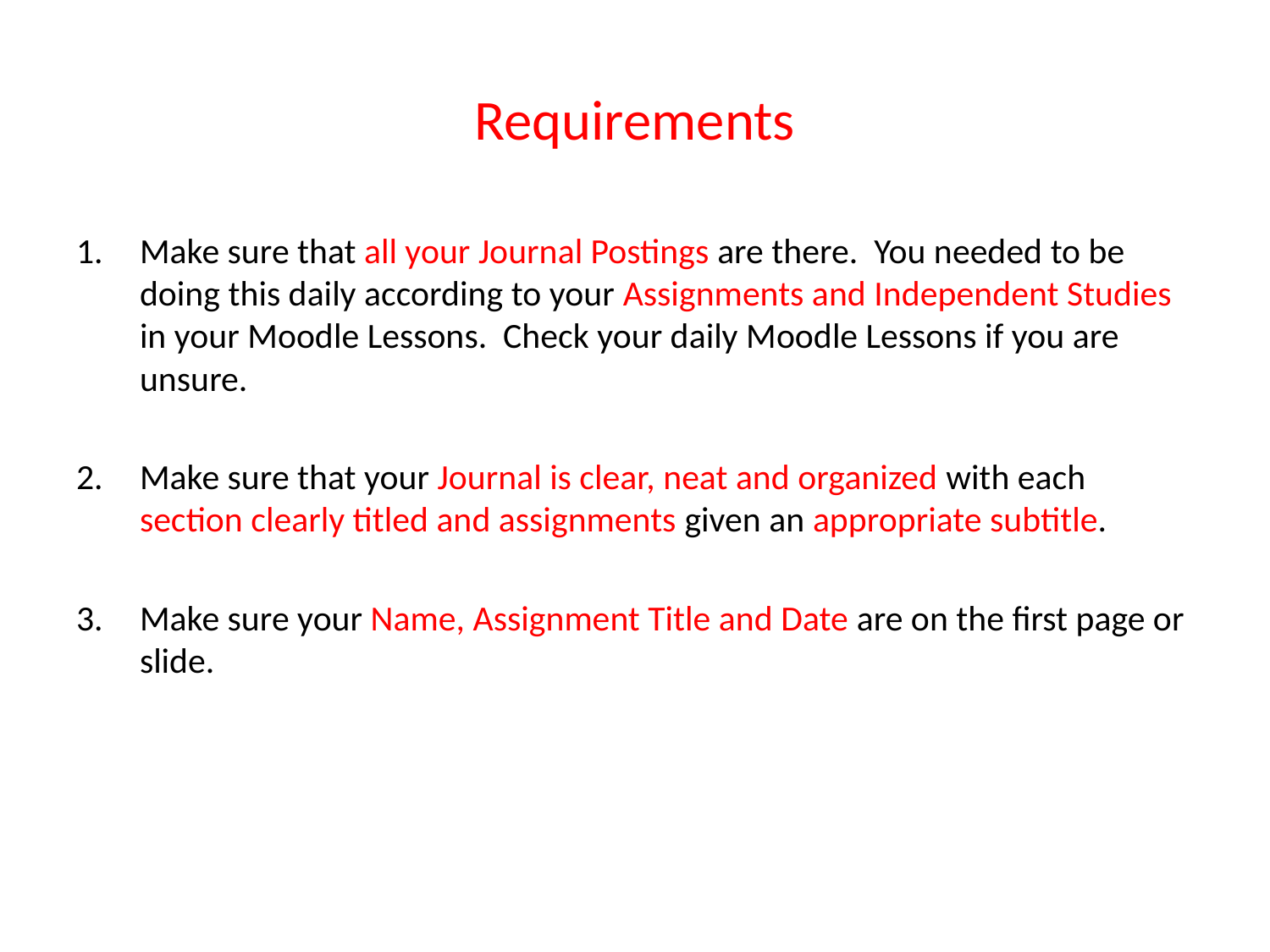

# Requirements
Make sure that all your Journal Postings are there.  You needed to be doing this daily according to your Assignments and Independent Studies in your Moodle Lessons.  Check your daily Moodle Lessons if you are unsure.

Make sure that your Journal is clear, neat and organized with each section clearly titled and assignments given an appropriate subtitle.

Make sure your Name, Assignment Title and Date are on the first page or slide.